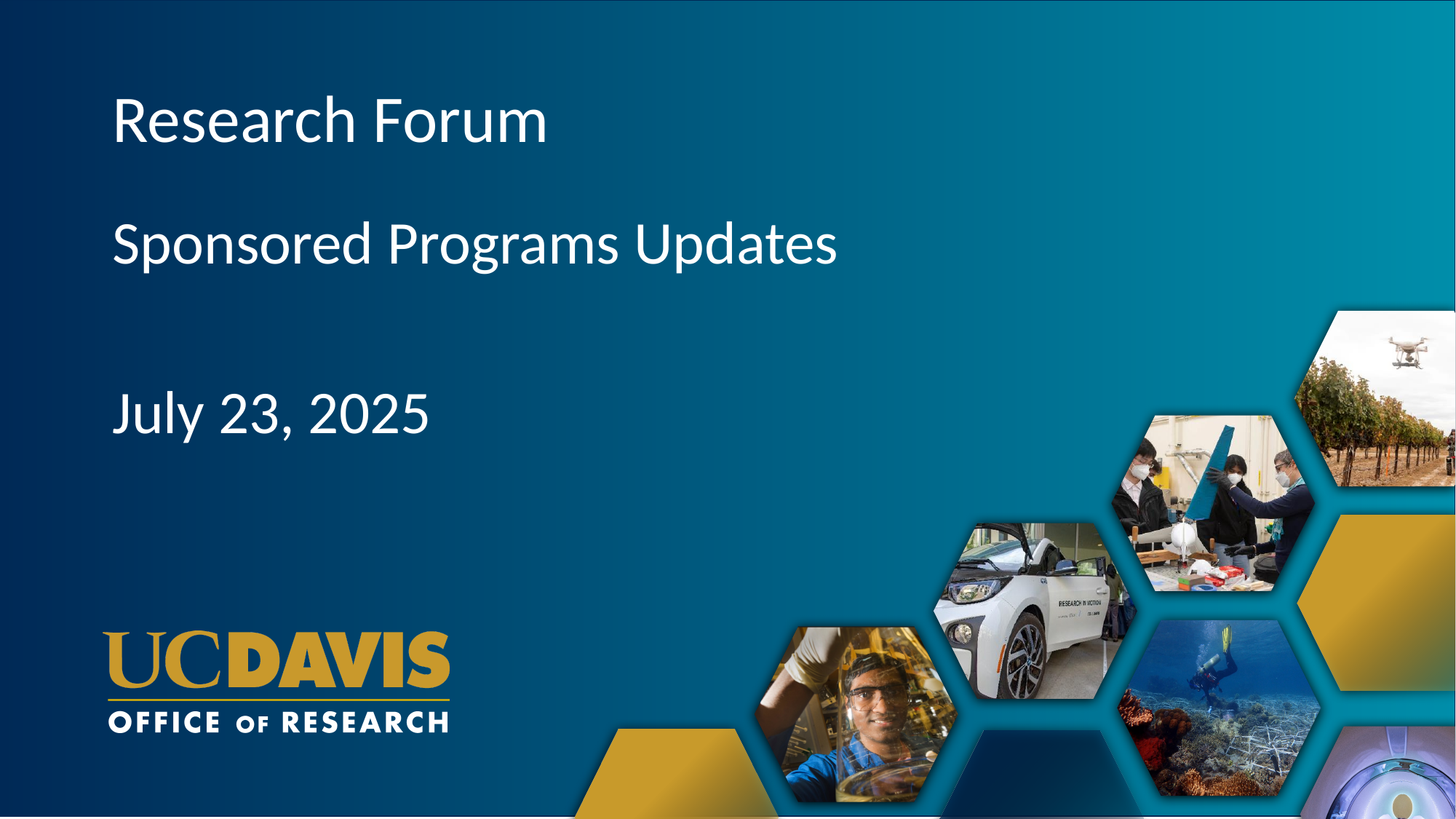

# Research Forum
Sponsored Programs Updates

July 23, 2025